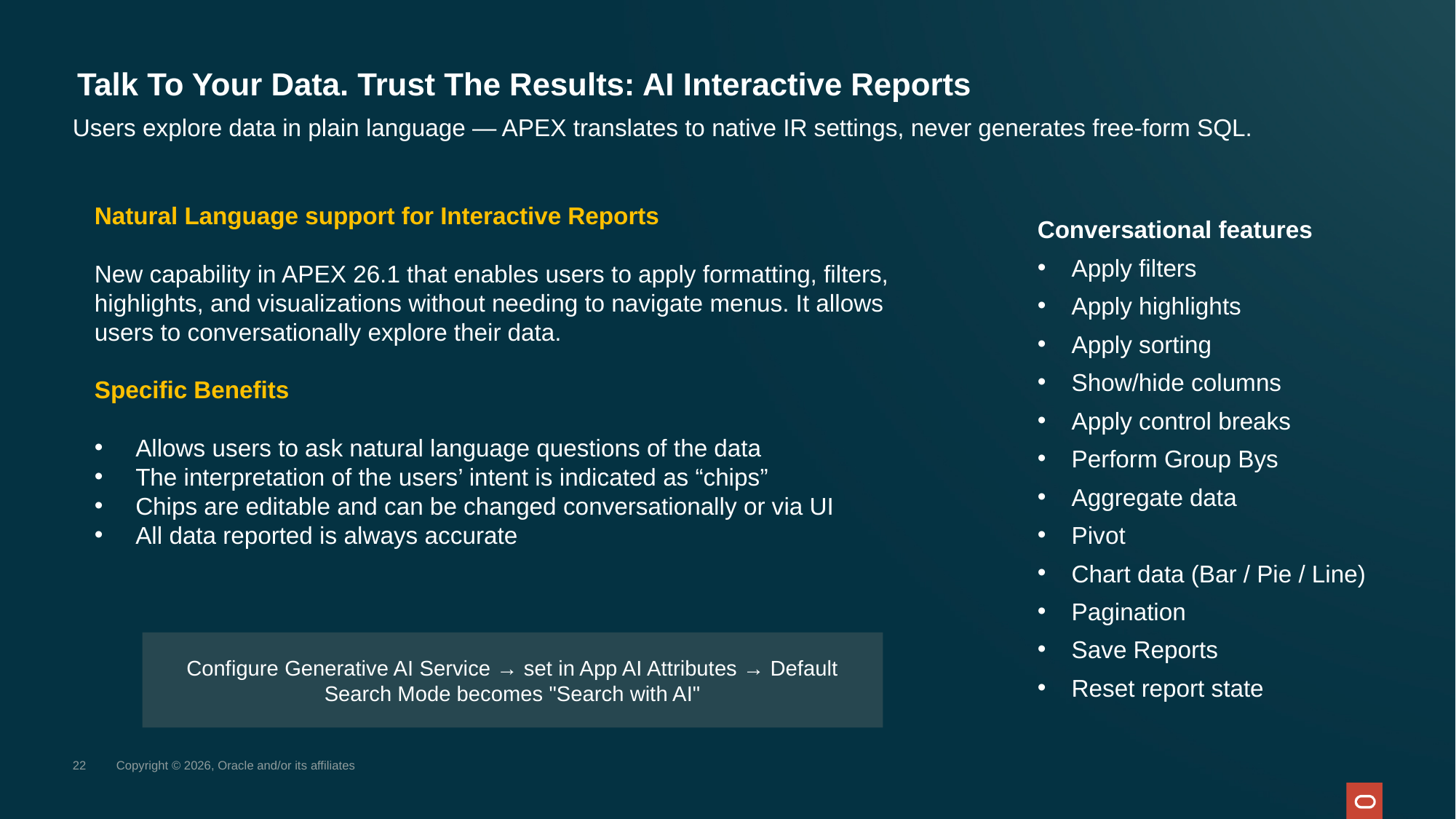

Talk To Your Data. Trust The Results: AI Interactive Reports
Users explore data in plain language — APEX translates to native IR settings, never generates free-form SQL.
Natural Language support for Interactive Reports

New capability in APEX 26.1 that enables users to apply formatting, filters, highlights, and visualizations without needing to navigate menus. It allows users to conversationally explore their data.

Specific Benefits

Allows users to ask natural language questions of the data
The interpretation of the users’ intent is indicated as “chips”
Chips are editable and can be changed conversationally or via UI
All data reported is always accurate

Conversational features
Apply filters
Apply highlights
Apply sorting
Show/hide columns
Apply control breaks
Perform Group Bys
Aggregate data
Pivot
Chart data (Bar / Pie / Line)
Pagination
Save Reports
Reset report state
Configure Generative AI Service → set in App AI Attributes → Default Search Mode becomes "Search with AI"
22
Copyright © 2026, Oracle and/or its affiliates